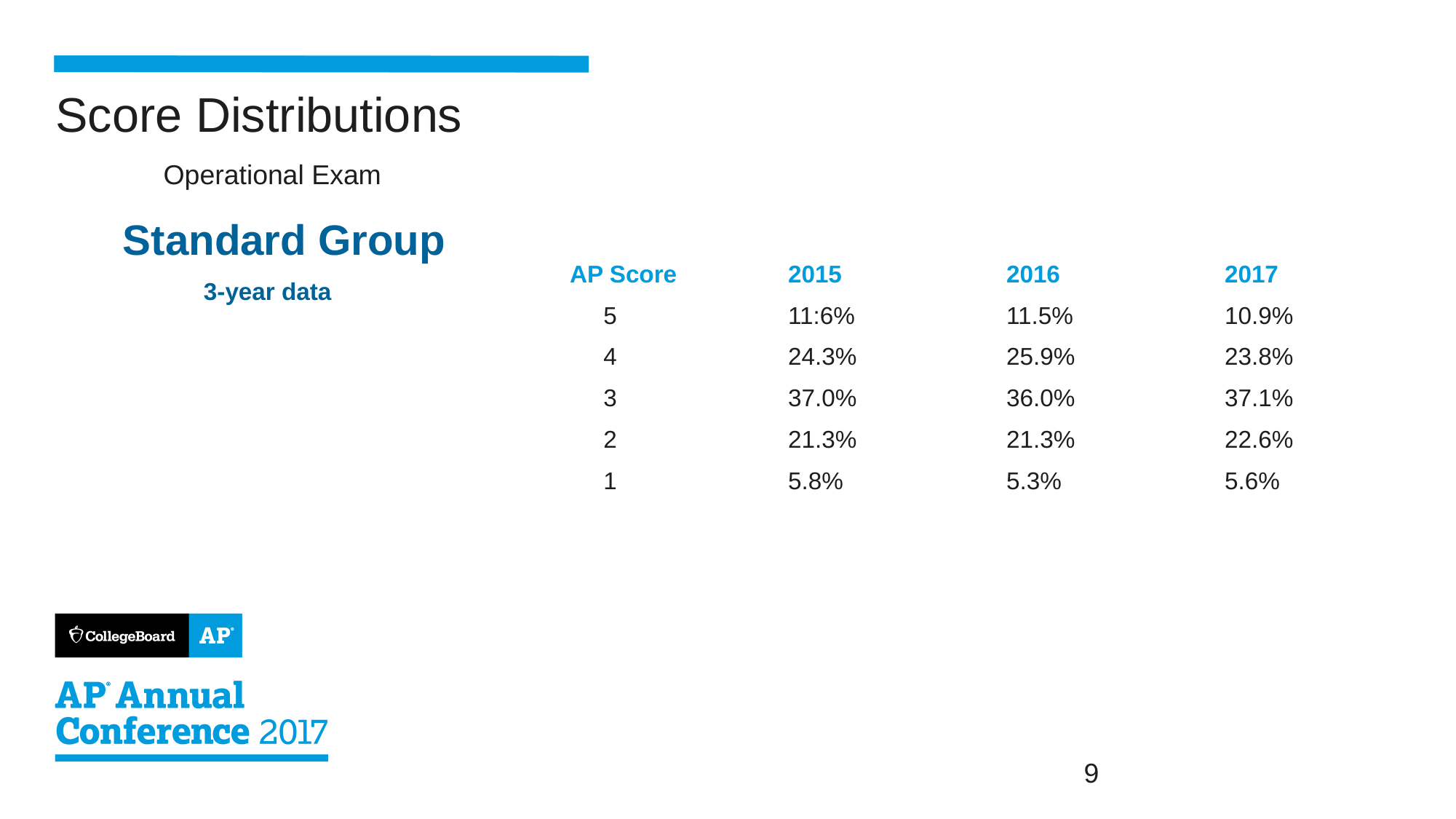

AP Score		2015		2016		2017
     5		11:6%		11.5%		10.9%
     4		24.3%		25.9%		23.8%
     3		37.0%		36.0%		37.1%
     2		21.3%		21.3%		22.6%
     1		5.8%		5.3%		5.6%

# Score Distributions Operational Exam
          Standard Group
                      3-year data
9